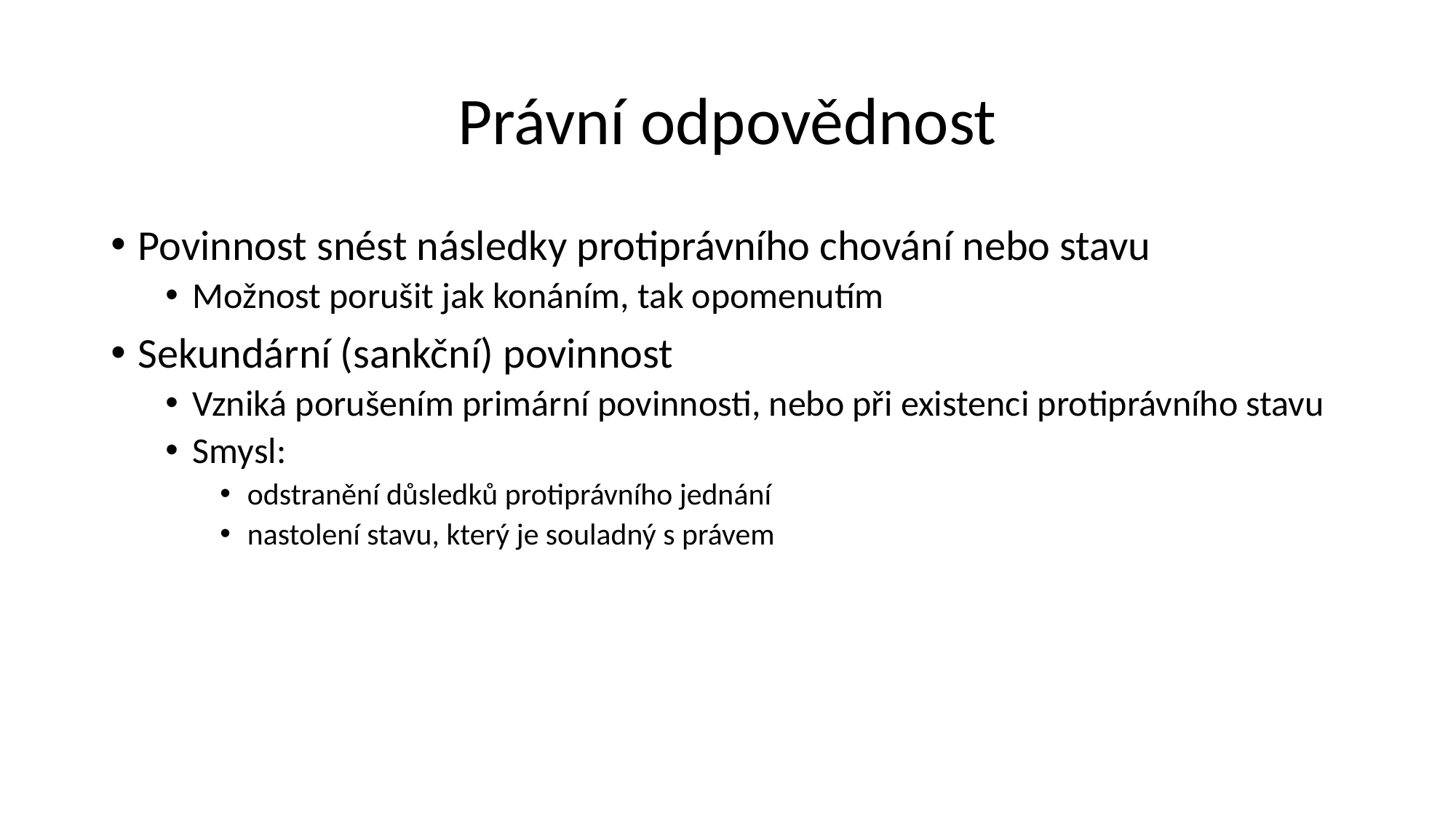

# Právní odpovědnost
Povinnost snést následky protiprávního chování nebo stavu
Možnost porušit jak konáním, tak opomenutím
Sekundární (sankční) povinnost
Vzniká porušením primární povinnosti, nebo při existenci protiprávního stavu
Smysl:
odstranění důsledků protiprávního jednání
nastolení stavu, který je souladný s právem